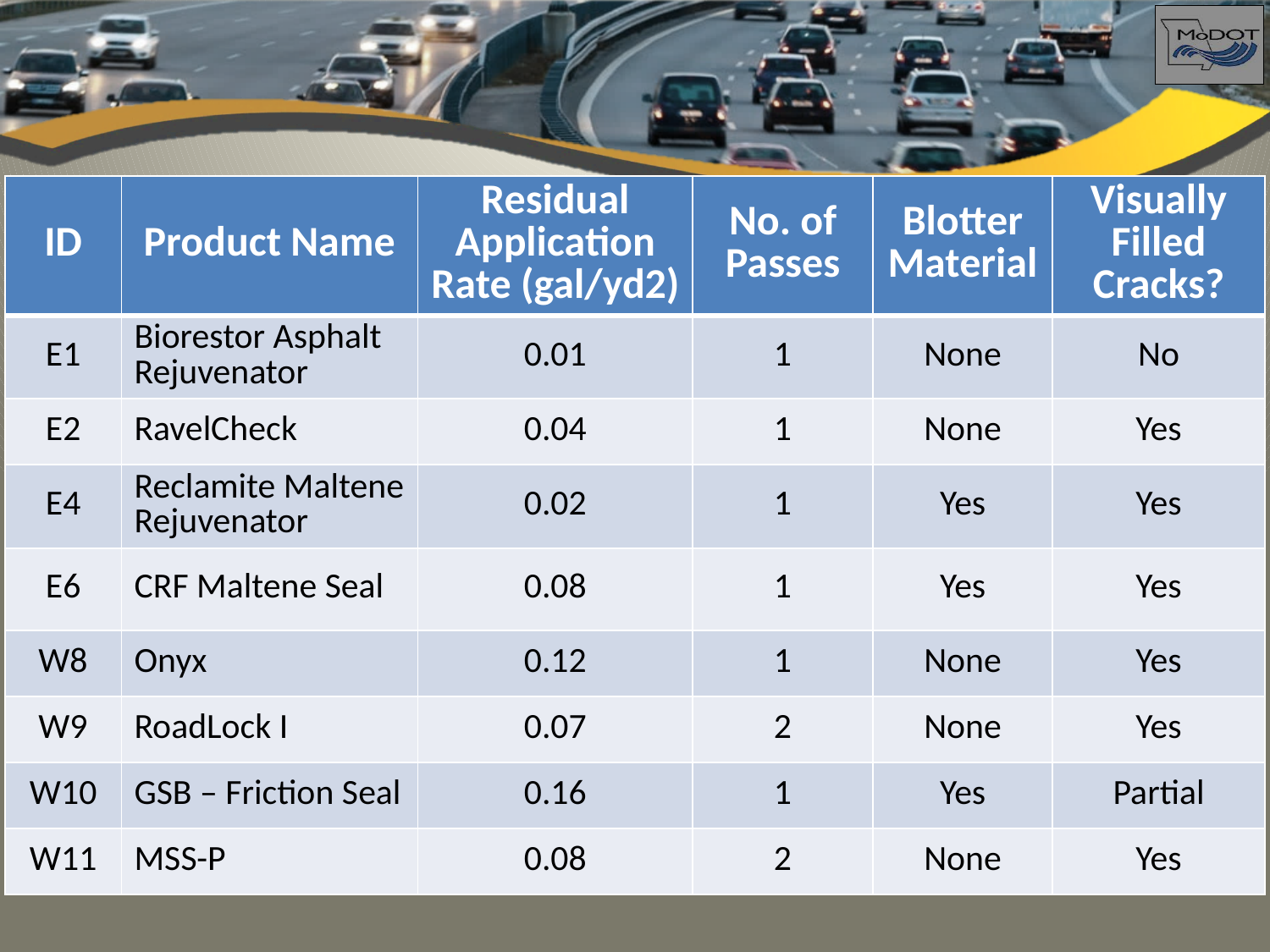

| ID | Product Name | Residual Application Rate (gal/yd2) | No. of Passes | Blotter Material | Visually Filled Cracks? |
| --- | --- | --- | --- | --- | --- |
| E1 | Biorestor Asphalt Rejuvenator | 0.01 | 1 | None | No |
| E2 | RavelCheck | 0.04 | 1 | None | Yes |
| E4 | Reclamite Maltene Rejuvenator | 0.02 | 1 | Yes | Yes |
| E6 | CRF Maltene Seal | 0.08 | 1 | Yes | Yes |
| W8 | Onyx | 0.12 | 1 | None | Yes |
| W9 | RoadLock I | 0.07 | 2 | None | Yes |
| W10 | GSB – Friction Seal | 0.16 | 1 | Yes | Partial |
| W11 | MSS-P | 0.08 | 2 | None | Yes |
# Rte N – Construction of Test Sections